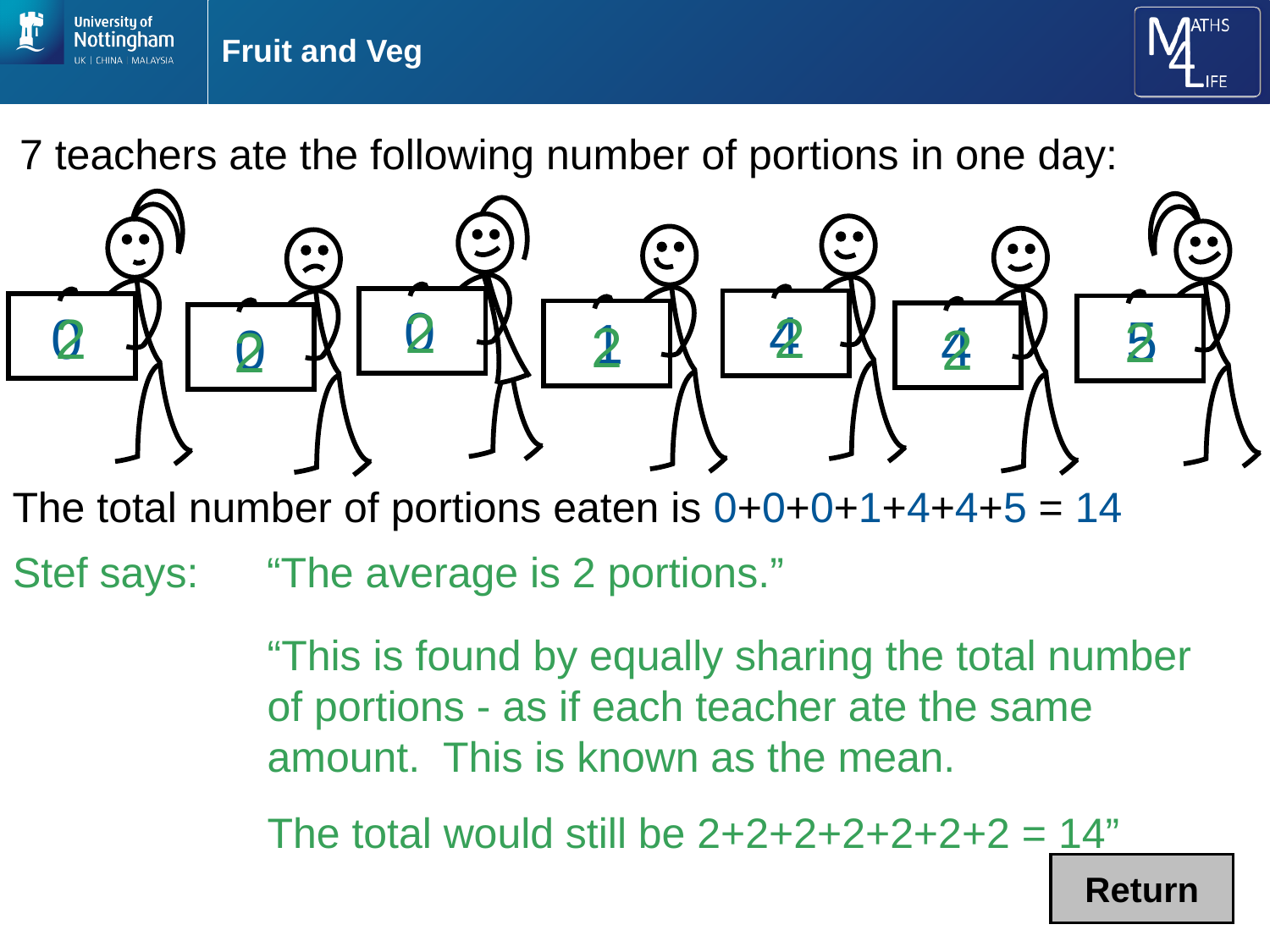

# Fruit and Veg
7 teachers ate the following number of portions in one day:

0
4
0
5
1
4
0
2
2
2
2
2
2
2

The total number of portions eaten is 0+0+0+1+4+4+5 = 14
Stef says:	“The average is 2 portions.”

“This is found by equally sharing the total number of portions - as if each teacher ate the same amount.  This is known as the mean.

The total would still be 2+2+2+2+2+2+2 = 14”
Return